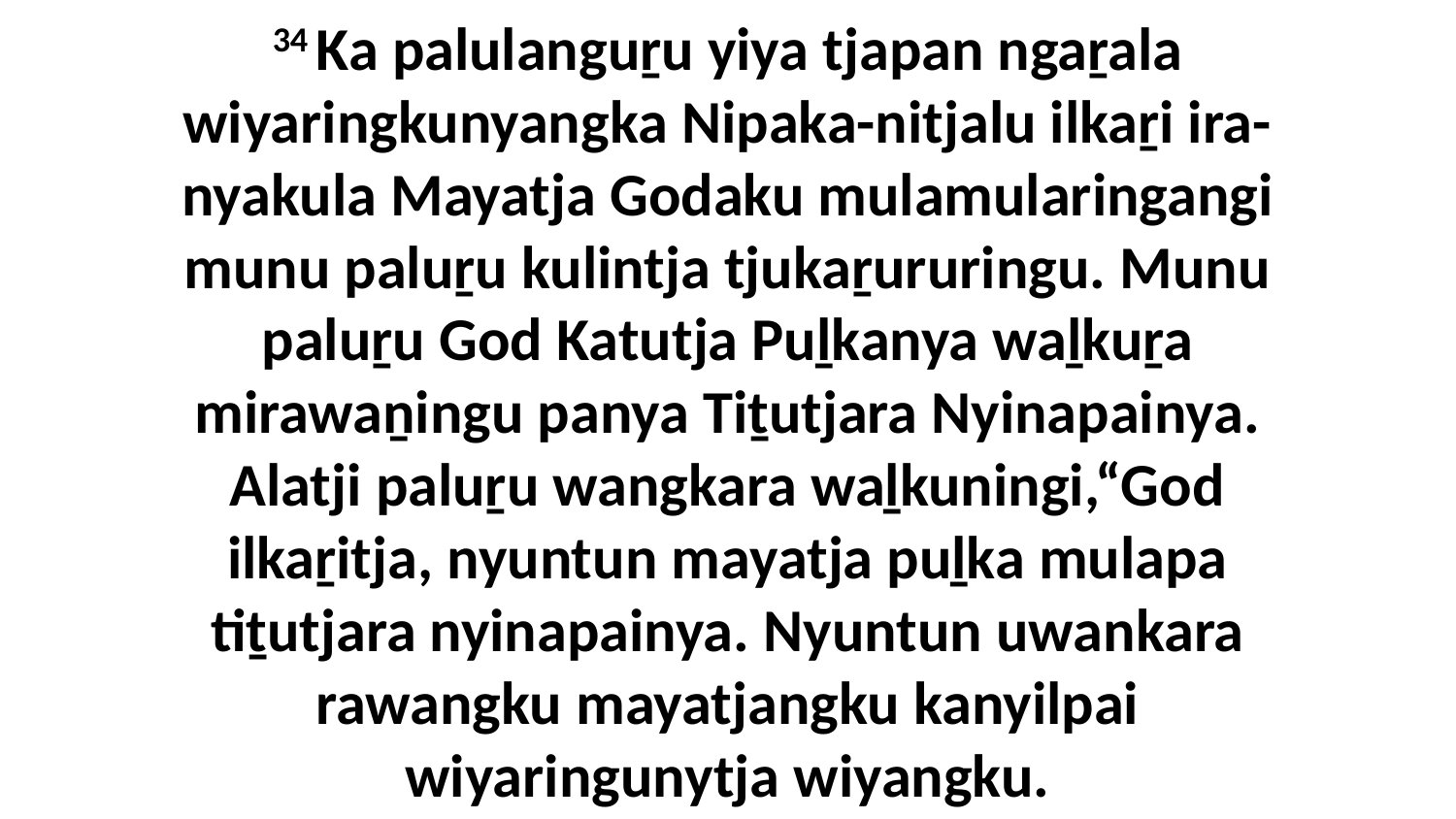

34 Ka palulanguṟu yiya tjapan ngaṟala wiyaringkunyangka Nipaka-nitjalu ilkaṟi ira-nyakula Mayatja Godaku mulamularingangi munu paluṟu kulintja tjukaṟururingu. Munu paluṟu God Katutja Puḻkanya waḻkuṟa mirawaṉingu panya Tiṯutjara Nyinapainya. Alatji paluṟu wangkara waḻkuningi,“God ilkaṟitja, nyuntun mayatja puḻka mulapa tiṯutjara nyinapainya. Nyuntun uwankara rawangku mayatjangku kanyilpai wiyaringunytja wiyangku.